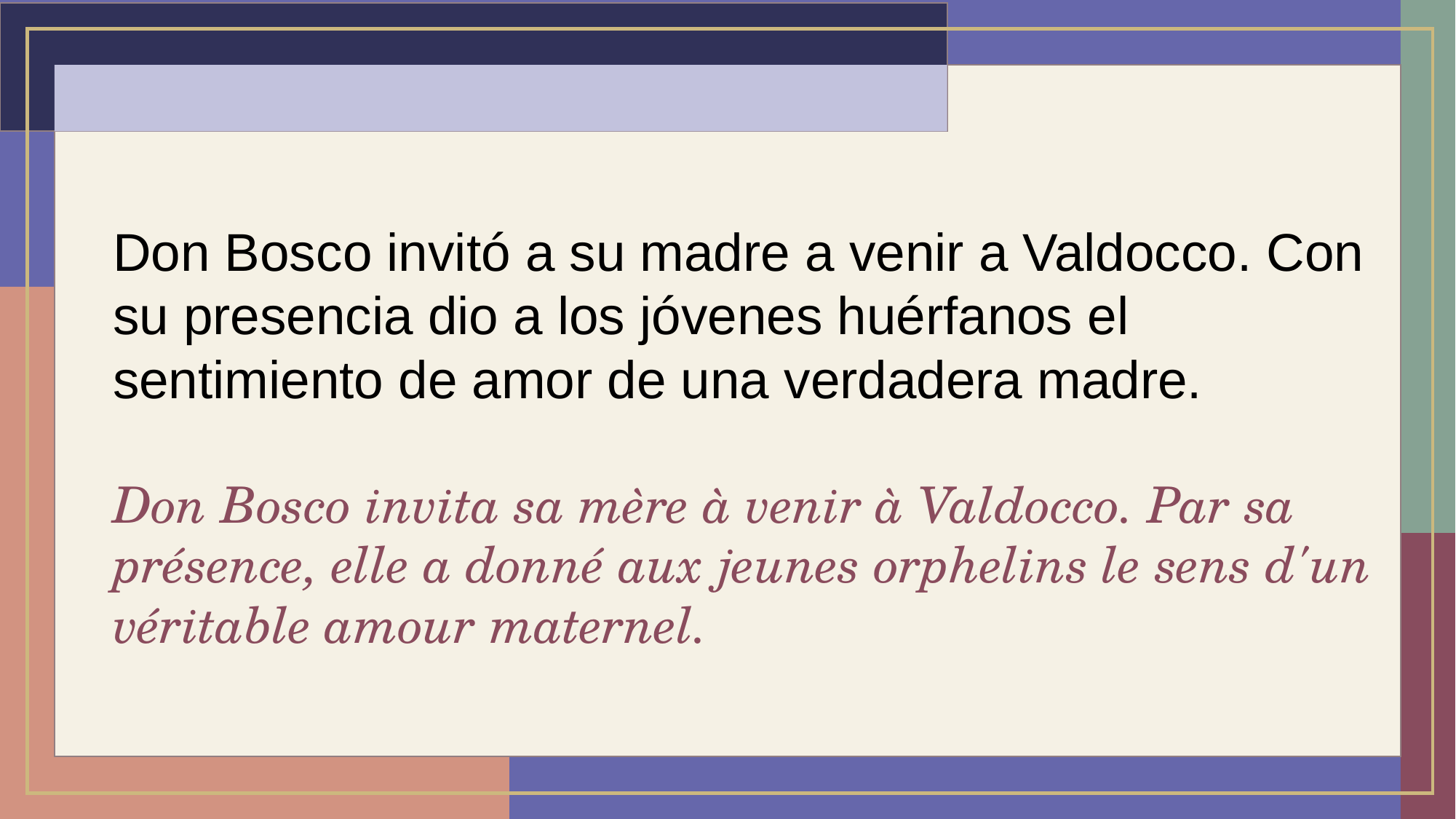

Don Bosco invitó a su madre a venir a Valdocco. Con su presencia dio a los jóvenes huérfanos el sentimiento de amor de una verdadera madre.

Don Bosco invita sa mère à venir à Valdocco. Par sa présence, elle a donné aux jeunes orphelins le sens d'un véritable amour maternel.